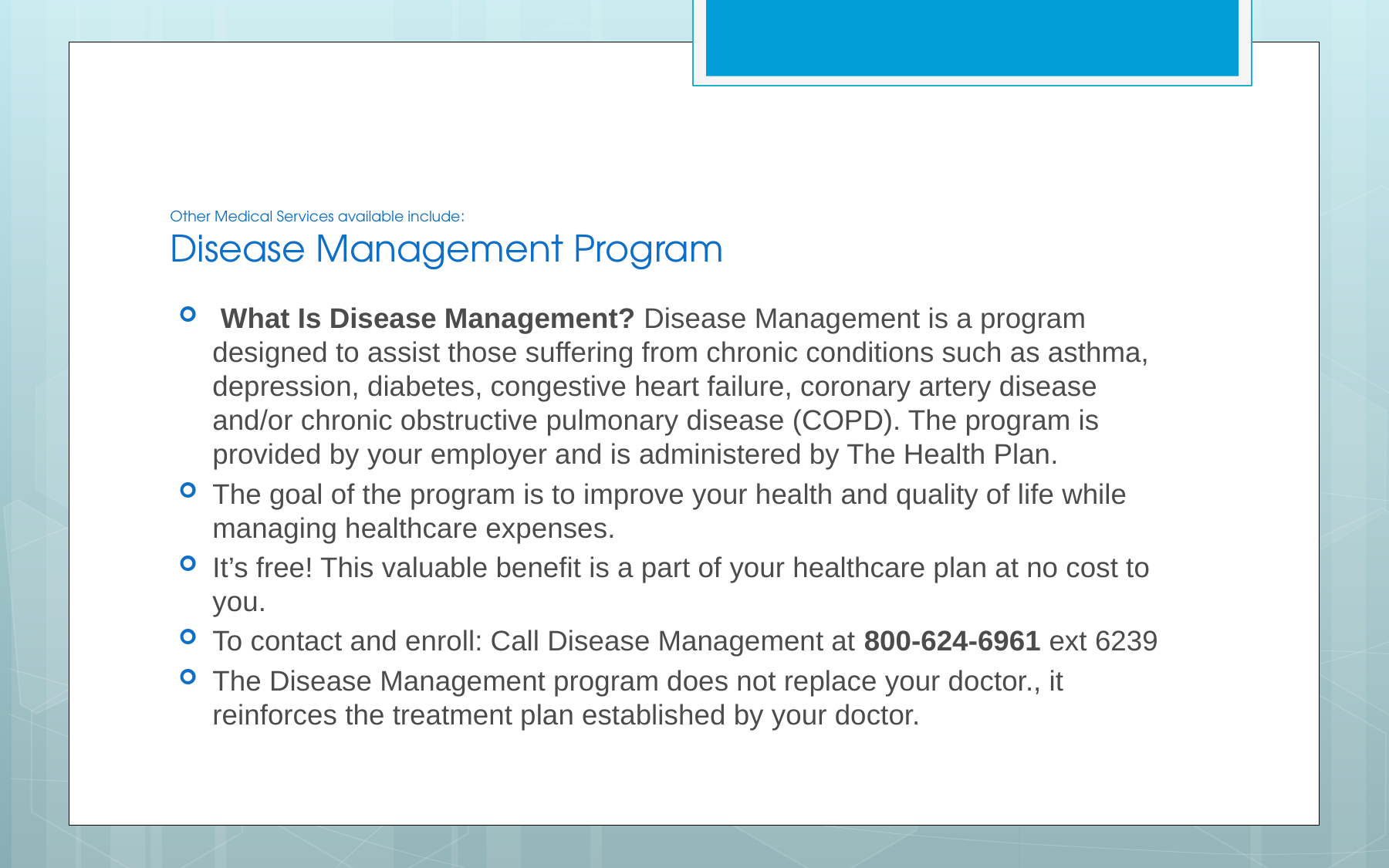

# Other Medical Services available include: Disease Management Program
 What Is Disease Management? Disease Management is a program designed to assist those suffering from chronic conditions such as asthma, depression, diabetes, congestive heart failure, coronary artery disease and/or chronic obstructive pulmonary disease (COPD). The program is provided by your employer and is administered by The Health Plan.
The goal of the program is to improve your health and quality of life while managing healthcare expenses.
It’s free! This valuable benefit is a part of your healthcare plan at no cost to you.
To contact and enroll: Call Disease Management at 800-624-6961 ext 6239
The Disease Management program does not replace your doctor., it reinforces the treatment plan established by your doctor.